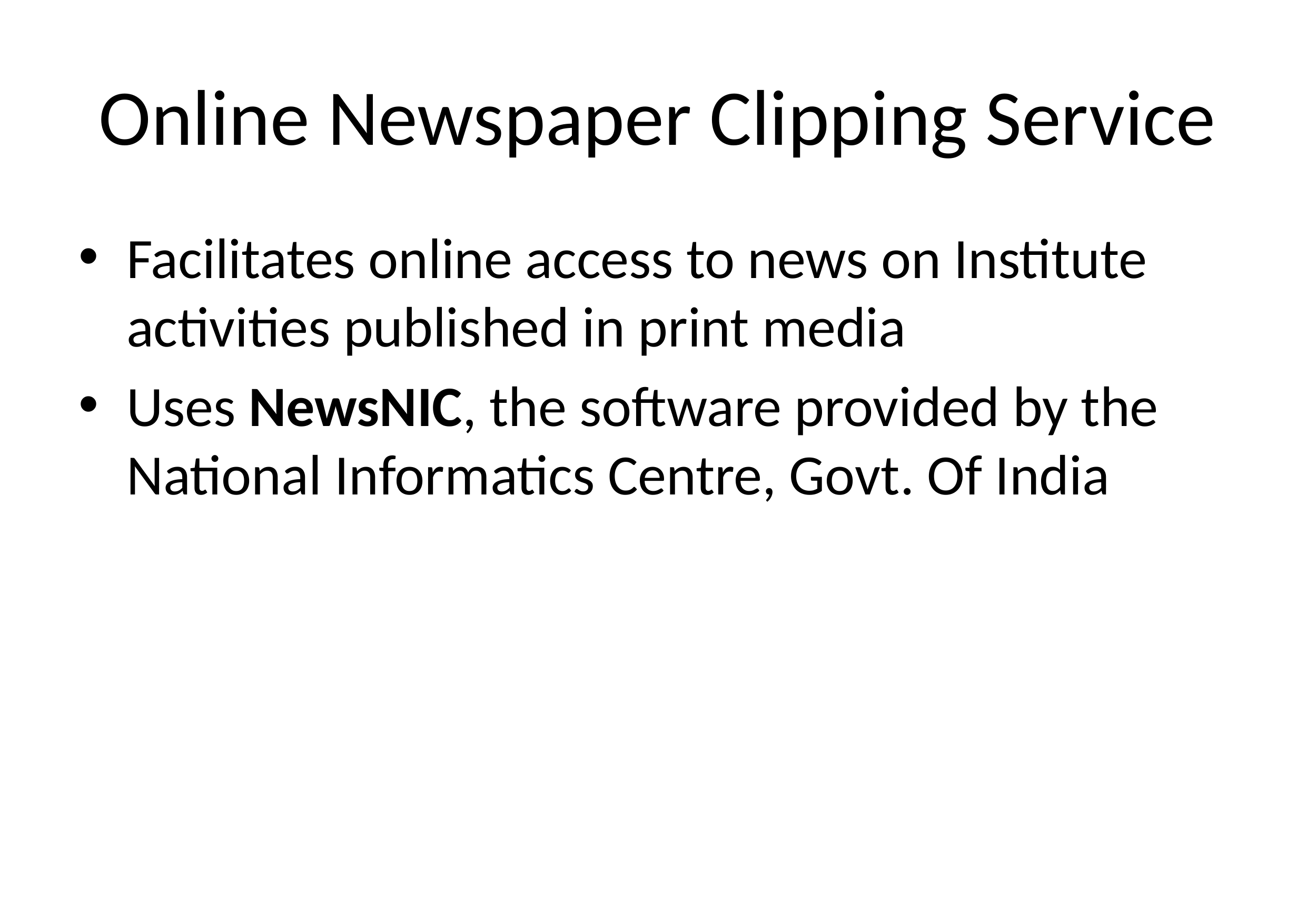

# Online Newspaper Clipping Service
Facilitates online access to news on Institute activities published in print media
Uses NewsNIC, the software provided by the National Informatics Centre, Govt. Of India